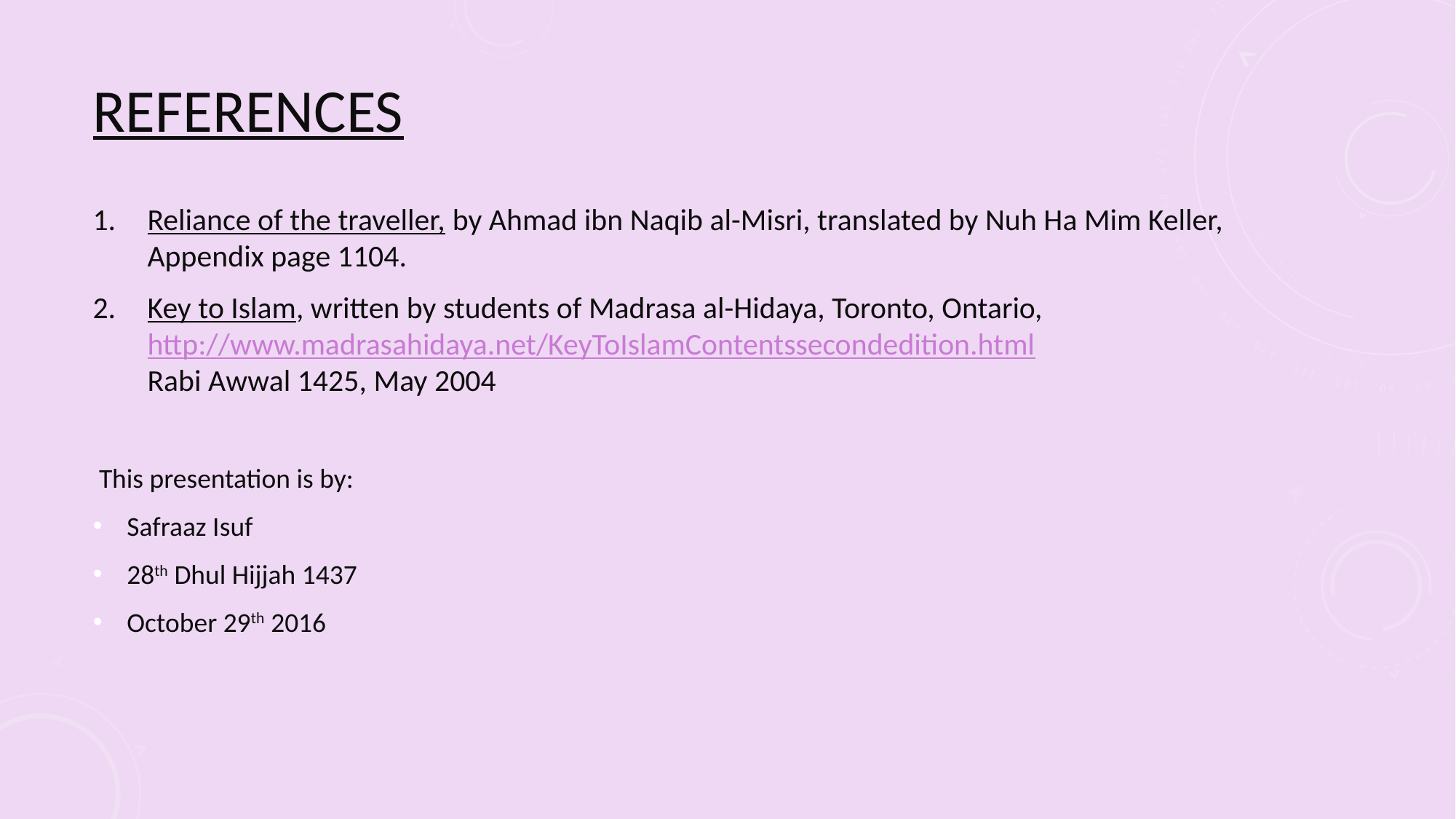

# references

Reliance of the traveller, by Ahmad ibn Naqib al-Misri, translated by Nuh Ha Mim Keller, Appendix page 1104.
Key to Islam, written by students of Madrasa al-Hidaya, Toronto, Ontario, http://www.madrasahidaya.net/KeyToIslamContentssecondedition.html                                     Rabi Awwal 1425, May 2004

 This presentation is by:
Safraaz Isuf
28th Dhul Hijjah 1437
October 29th 2016